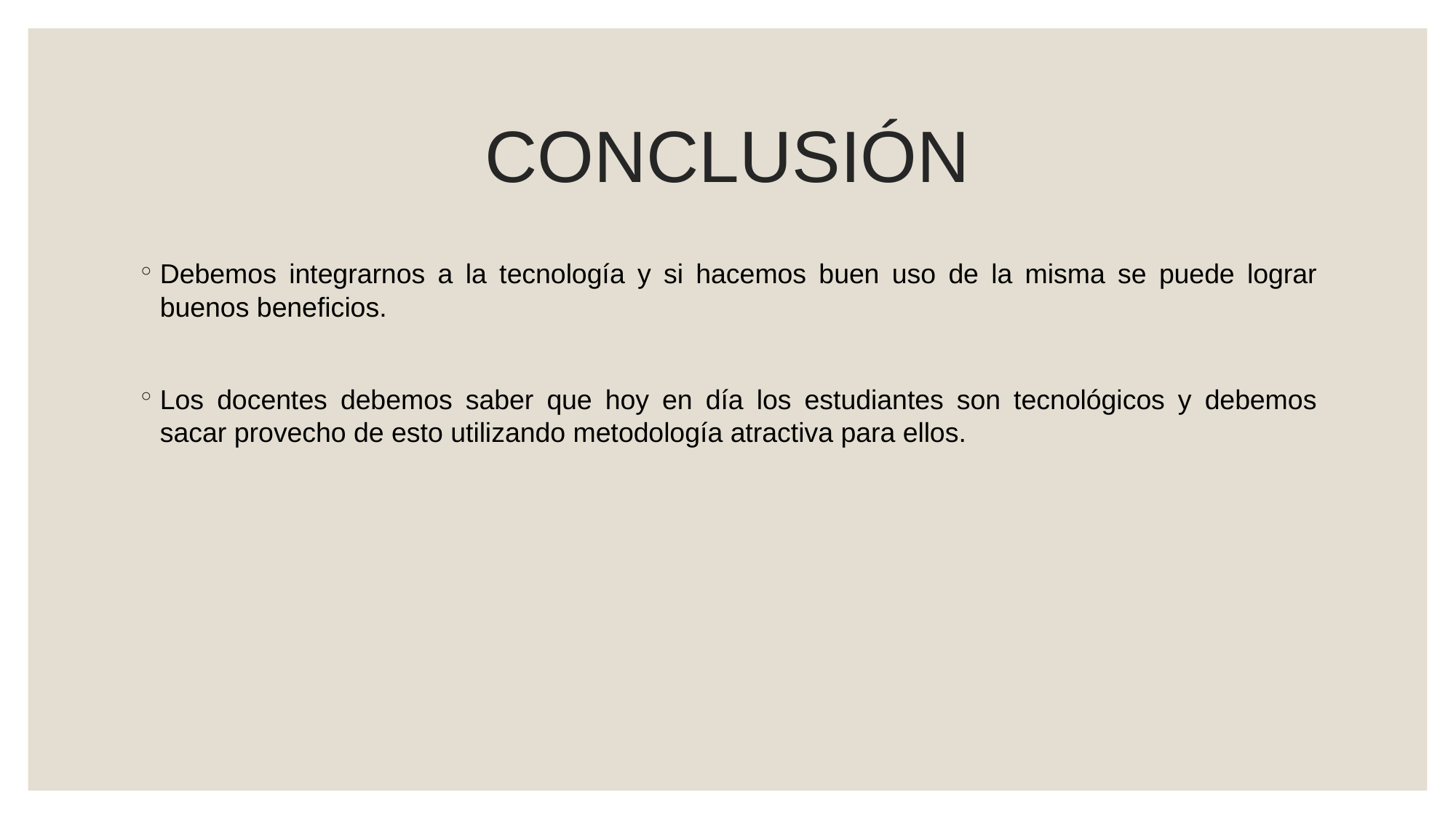

# CONCLUSIÓN
Debemos integrarnos a la tecnología y si hacemos buen uso de la misma se puede lograr buenos beneficios.

Los docentes debemos saber que hoy en día los estudiantes son tecnológicos y debemos sacar provecho de esto utilizando metodología atractiva para ellos.